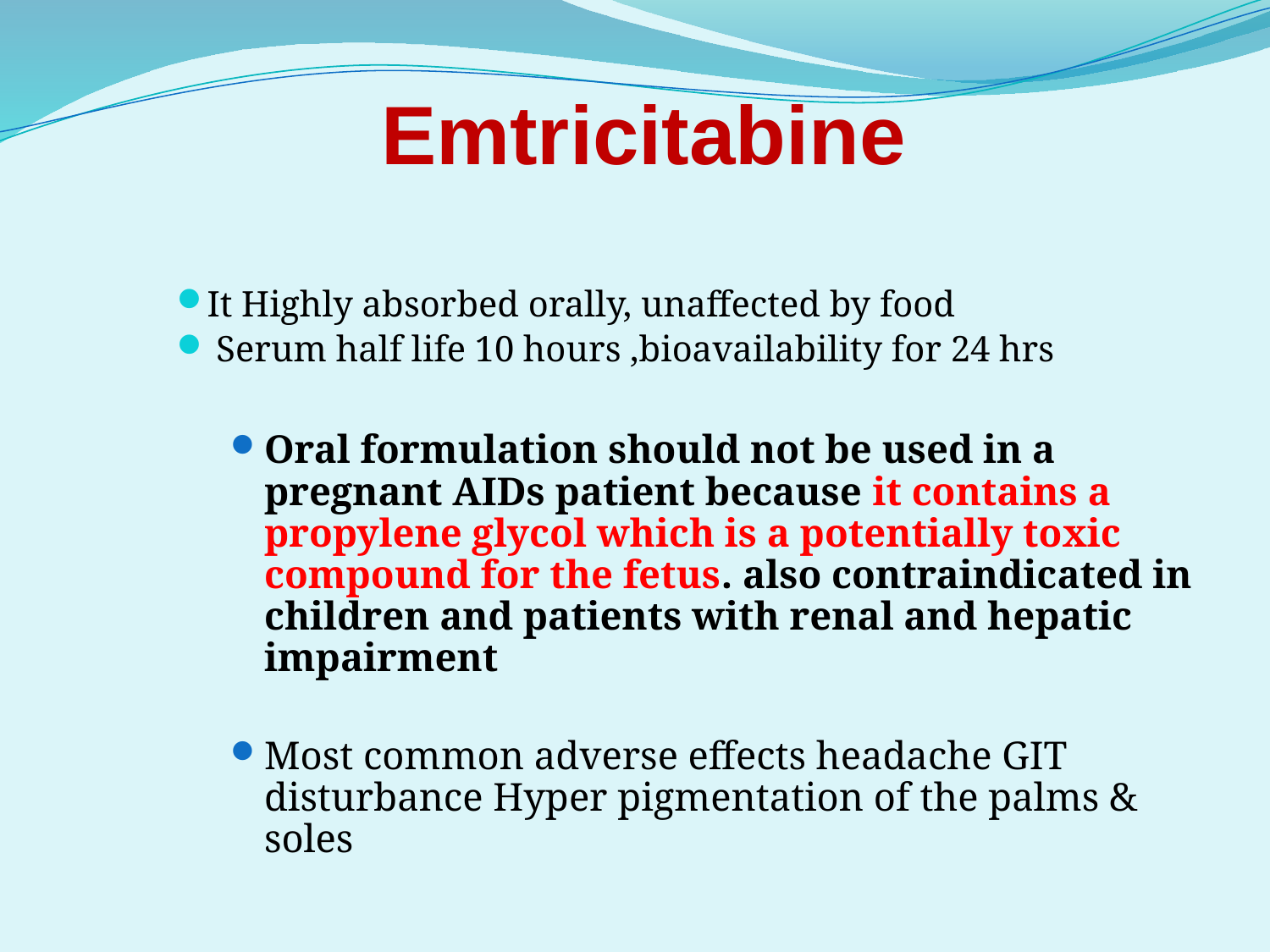

# Emtricitabine
It Highly absorbed orally, unaffected by food
 Serum half life 10 hours ,bioavailability for 24 hrs

Oral formulation should not be used in a pregnant AIDs patient because it contains a propylene glycol which is a potentially toxic compound for the fetus. also contraindicated in children and patients with renal and hepatic impairment

Most common adverse effects headache GIT disturbance Hyper pigmentation of the palms & soles